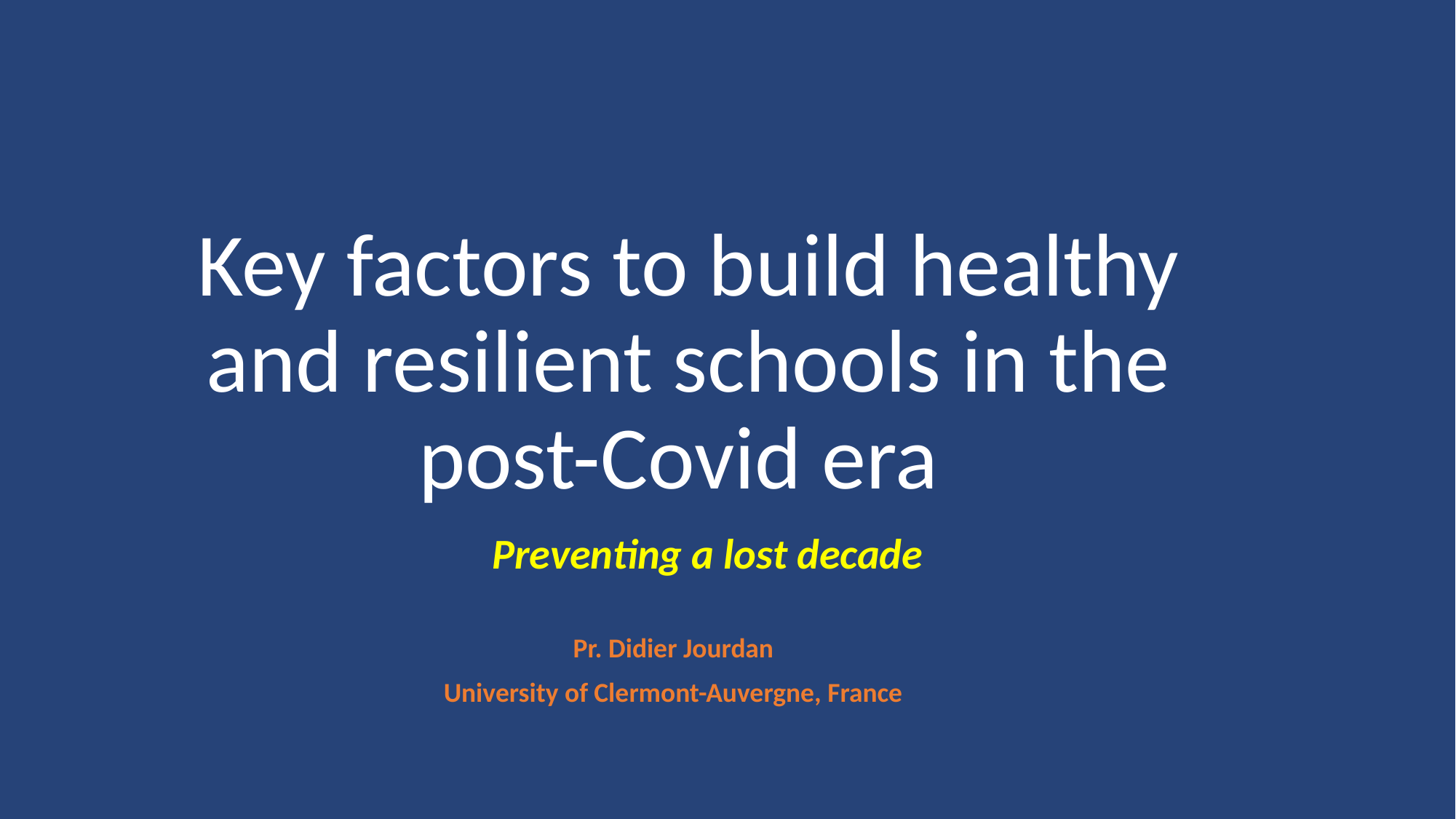

Key factors to build healthy and resilient schools in the post-Covid era
Preventing a lost decade
Pr. Didier Jourdan
University of Clermont-Auvergne, France